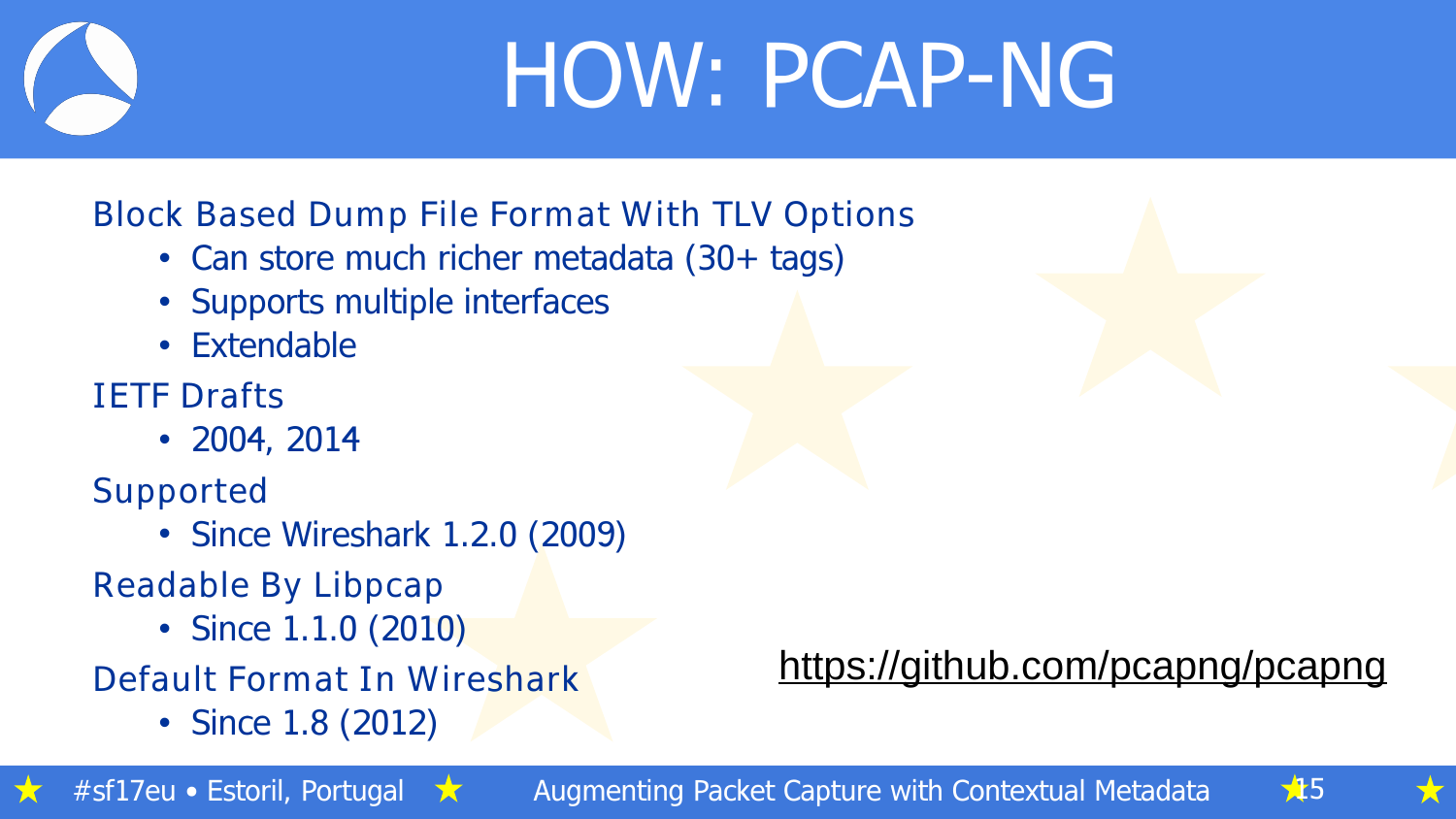

# HOW: PCAP-NG
Block Based Dump File Format With TLV Options
Can store much richer metadata (30+ tags)
Supports multiple interfaces
Extendable
IETF Drafts
2004, 2014
Supported
Since Wireshark 1.2.0 (2009)
Readable By Libpcap
Since 1.1.0 (2010)
Default Format In Wireshark
Since 1.8 (2012)
https://github.com/pcapng/pcapng